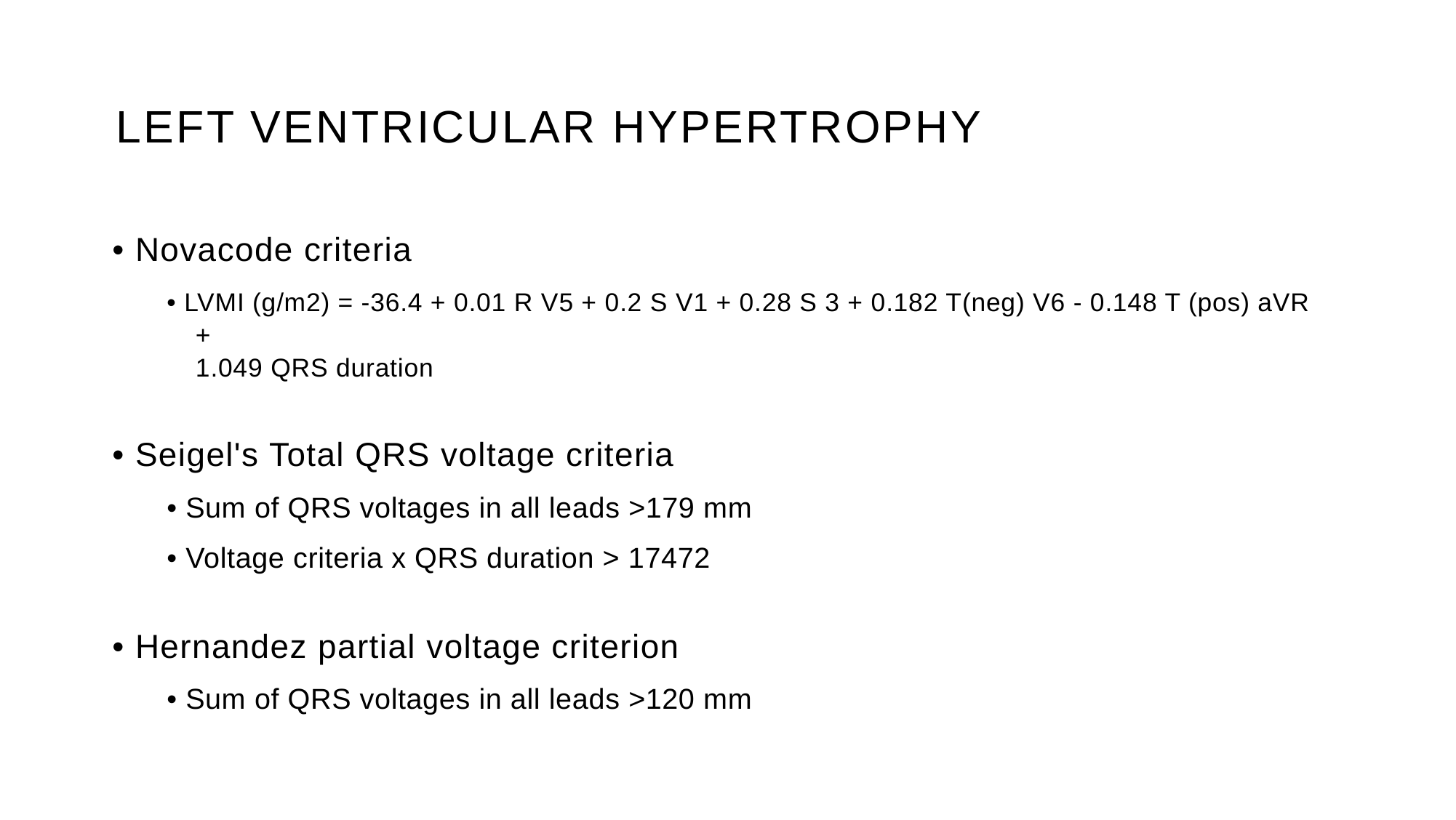

LEFT VENTRICULAR HYPERTROPHY
• Novacode criteria
• LVMI (g/m2) = -36.4 + 0.01 R V5 + 0.2 S V1 + 0.28 S 3 + 0.182 T(neg) V6 - 0.148 T (pos) aVR +
1.049 QRS duration
• Seigel's Total QRS voltage criteria
• Sum of QRS voltages in all leads >179 mm
• Voltage criteria x QRS duration > 17472
• Hernandez partial voltage criterion
• Sum of QRS voltages in all leads >120 mm